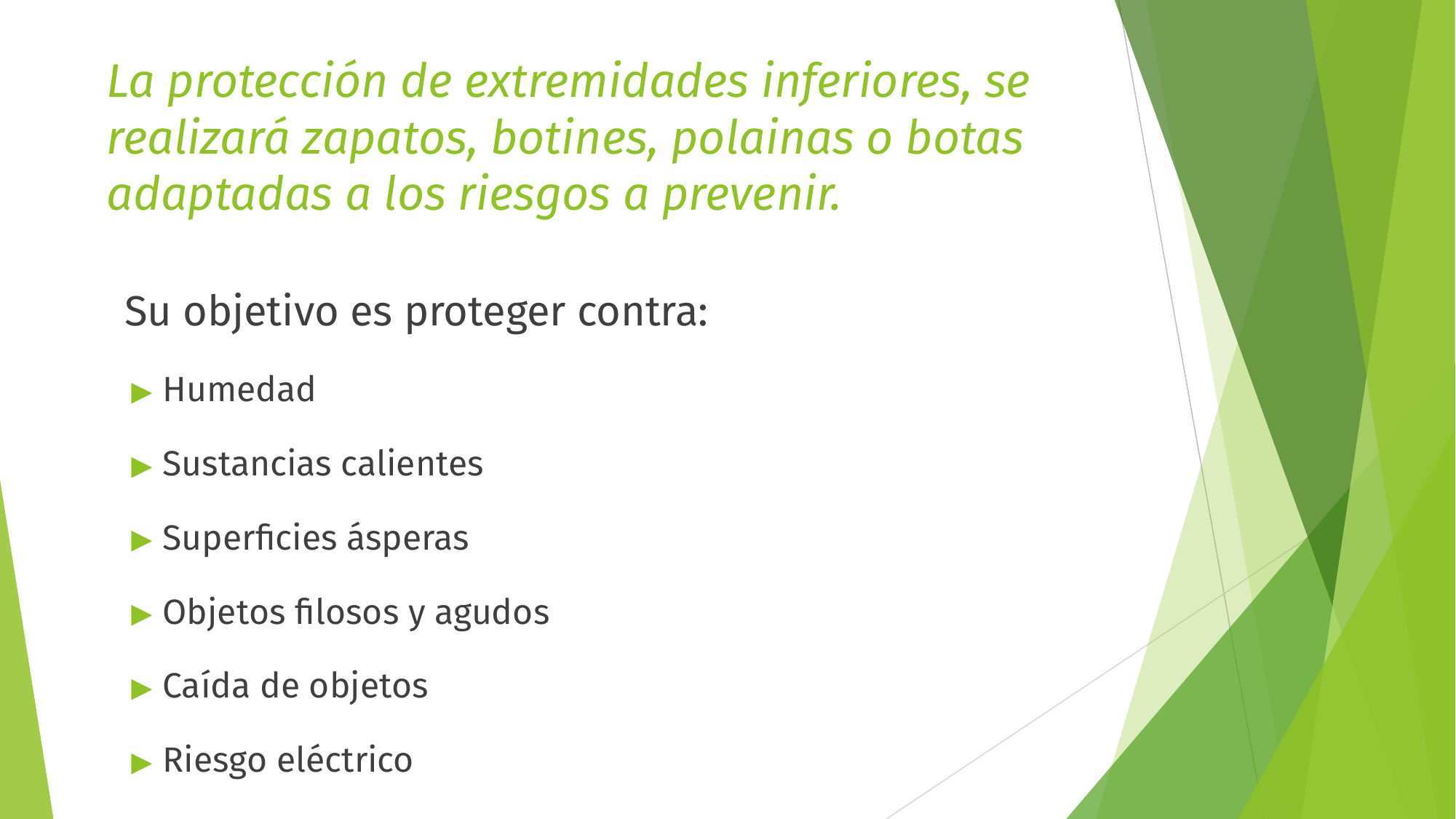

# La protección de extremidades inferiores, se realizará zapatos, botines, polainas o botas adaptadas a los riesgos a prevenir.
Su objetivo es proteger contra:
Humedad
Sustancias calientes
Superficies ásperas
Objetos filosos y agudos
Caída de objetos
Riesgo eléctrico